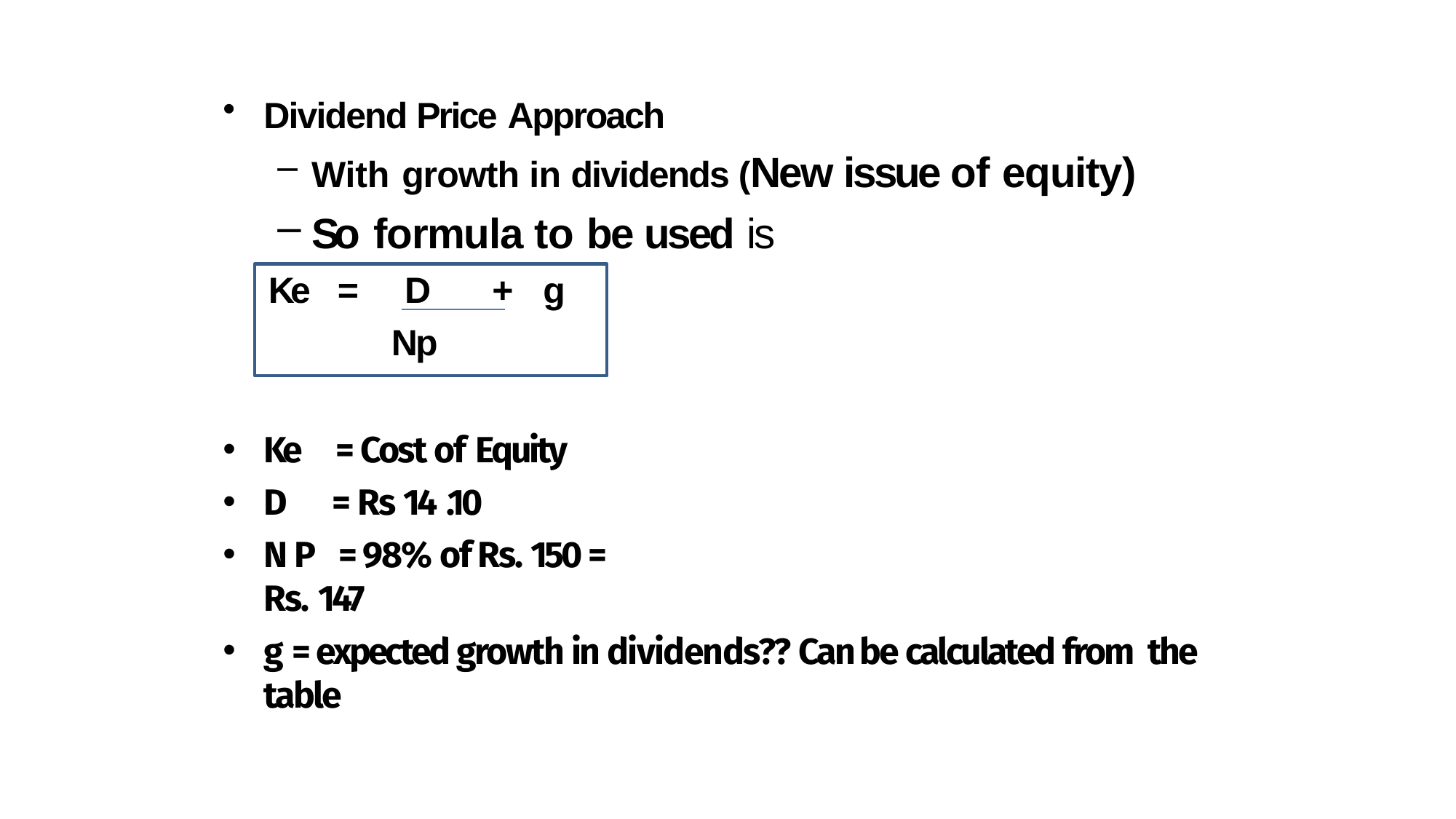

Dividend Price Approach
With	growth in dividends (New issue of equity)
So  formula to be used is
Ke	=	D	+	g
Np

Ke      = Cost of Equity
D       = Rs 14 .10
N P   = 98% of Rs. 150 = Rs. 147
g                  = expected growth in dividends?? Can be calculated from  the table